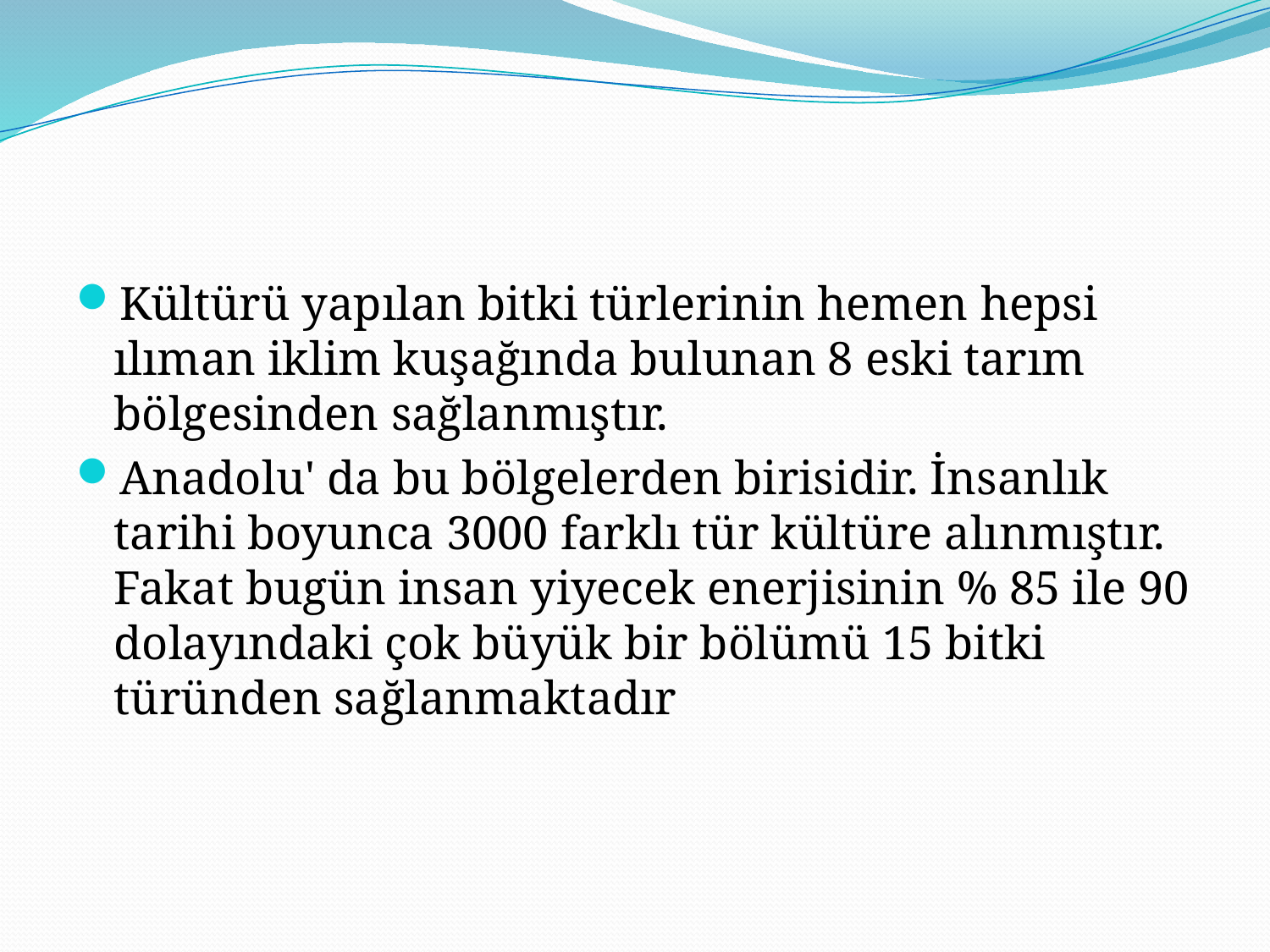

#
Kültürü yapılan bitki türlerinin hemen hepsi ılıman iklim kuşağında bulunan 8 eski tarım bölgesinden sağlanmıştır.
Anadolu' da bu bölgelerden birisidir. İnsanlık tarihi boyunca 3000 farklı tür kültüre alınmıştır. Fakat bugün insan yiyecek enerjisinin % 85 ile 90 dolayındaki çok büyük bir bölümü 15 bitki türünden sağlanmaktadır